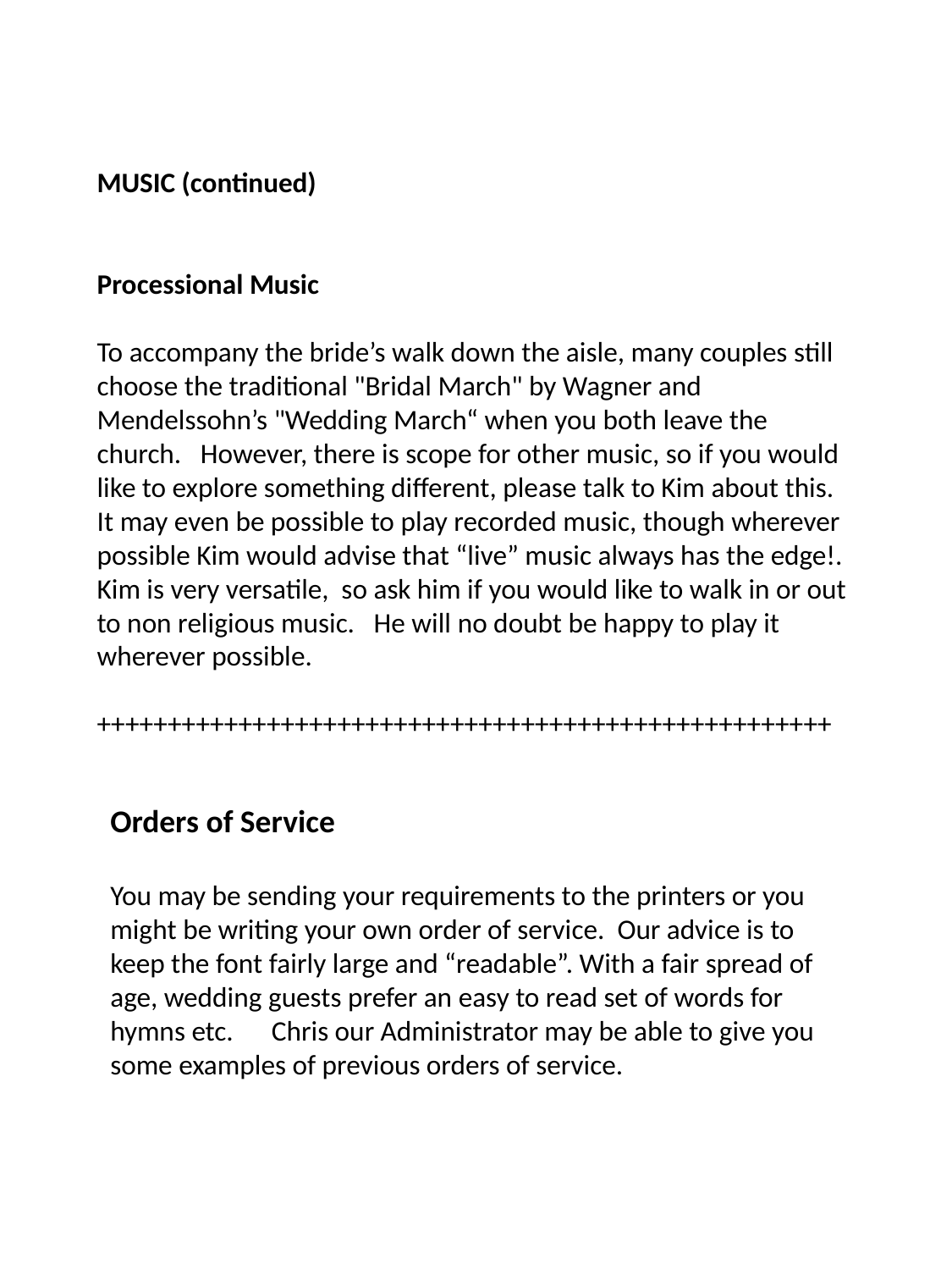

MUSIC (continued)

Processional Music
To accompany the bride’s walk down the aisle, many couples still choose the traditional "Bridal March" by Wagner and Mendelssohn’s "Wedding March“ when you both leave the church.   However, there is scope for other music, so if you would like to explore something different, please talk to Kim about this. It may even be possible to play recorded music, though wherever possible Kim would advise that “live” music always has the edge!.
Kim is very versatile,  so ask him if you would like to walk in or out to non religious music.   He will no doubt be happy to play it wherever possible.

++++++++++++++++++++++++++++++++++++++++++++++++++++
Orders of Service

You may be sending your requirements to the printers or you might be writing your own order of service.  Our advice is to keep the font fairly large and “readable”. With a fair spread of age, wedding guests prefer an easy to read set of words for hymns etc.      Chris our Administrator may be able to give you some examples of previous orders of service.